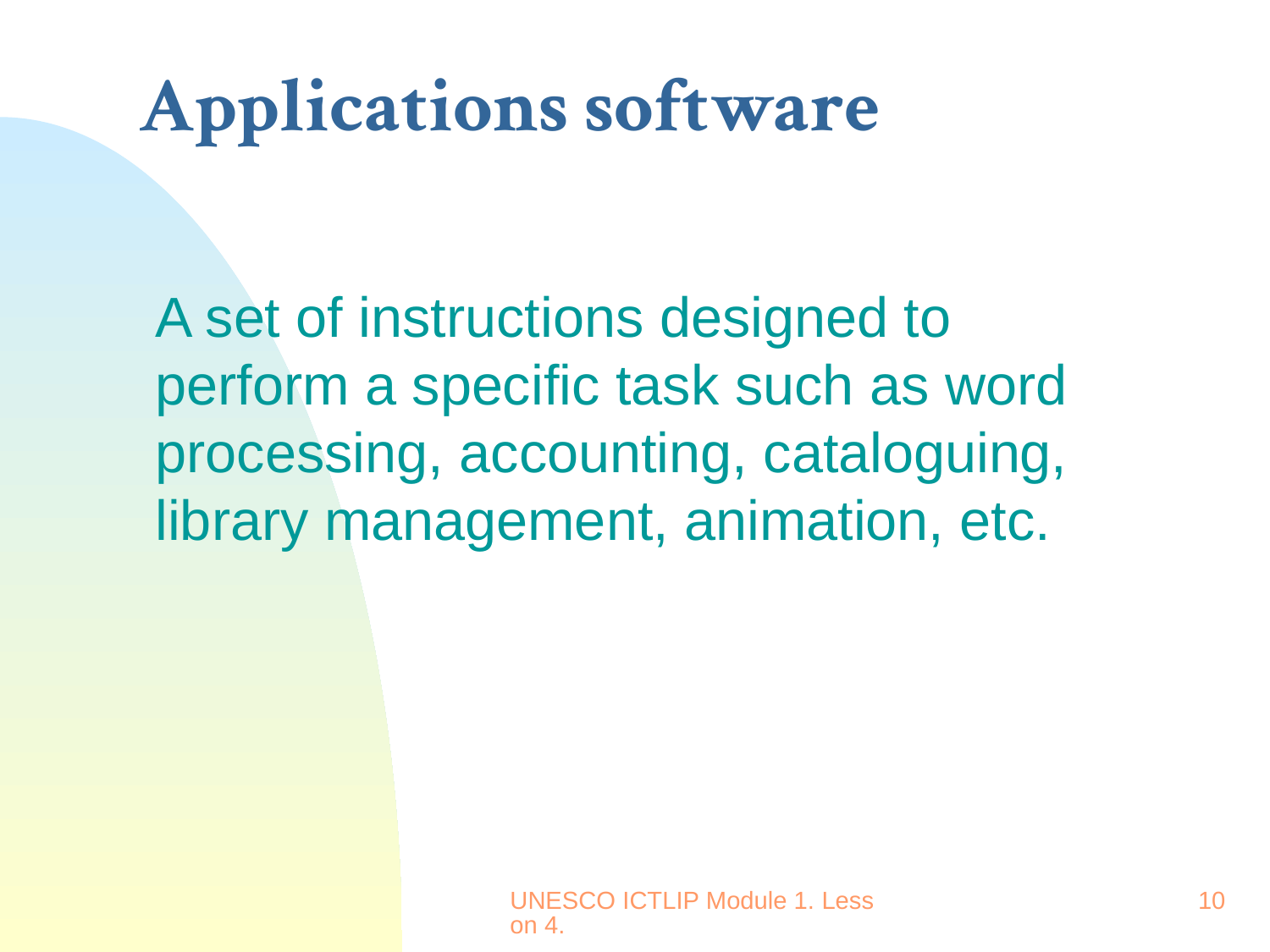

# Applications software
	A set of instructions designed to perform a specific task such as word processing, accounting, cataloguing, library management, animation, etc.
UNESCO ICTLIP Module 1. Lesson 4.
10